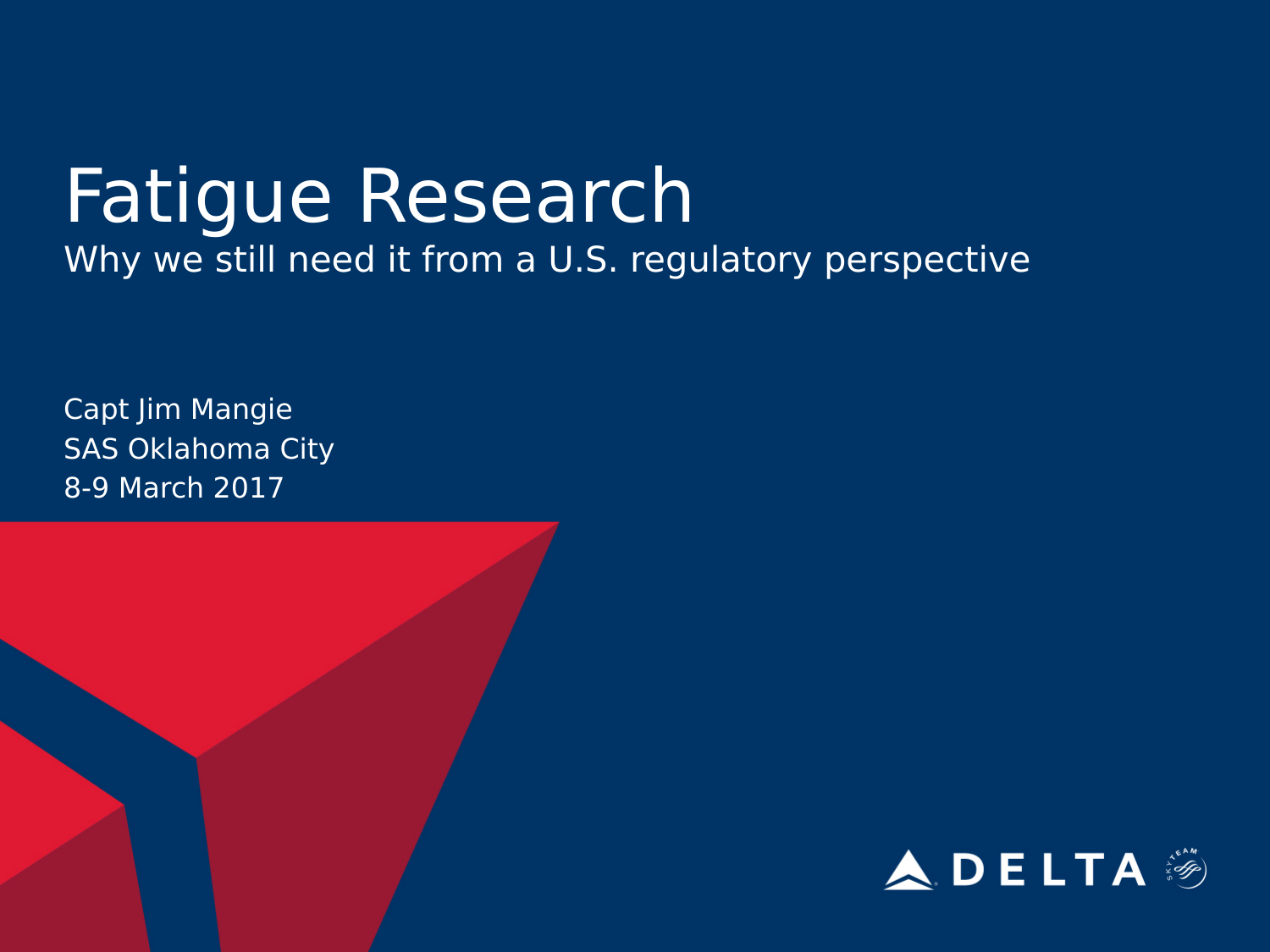

# Fatigue Research Why we still need it from a U.S. regulatory perspective
Capt Jim Mangie
SAS Oklahoma City
8-9 March 2017